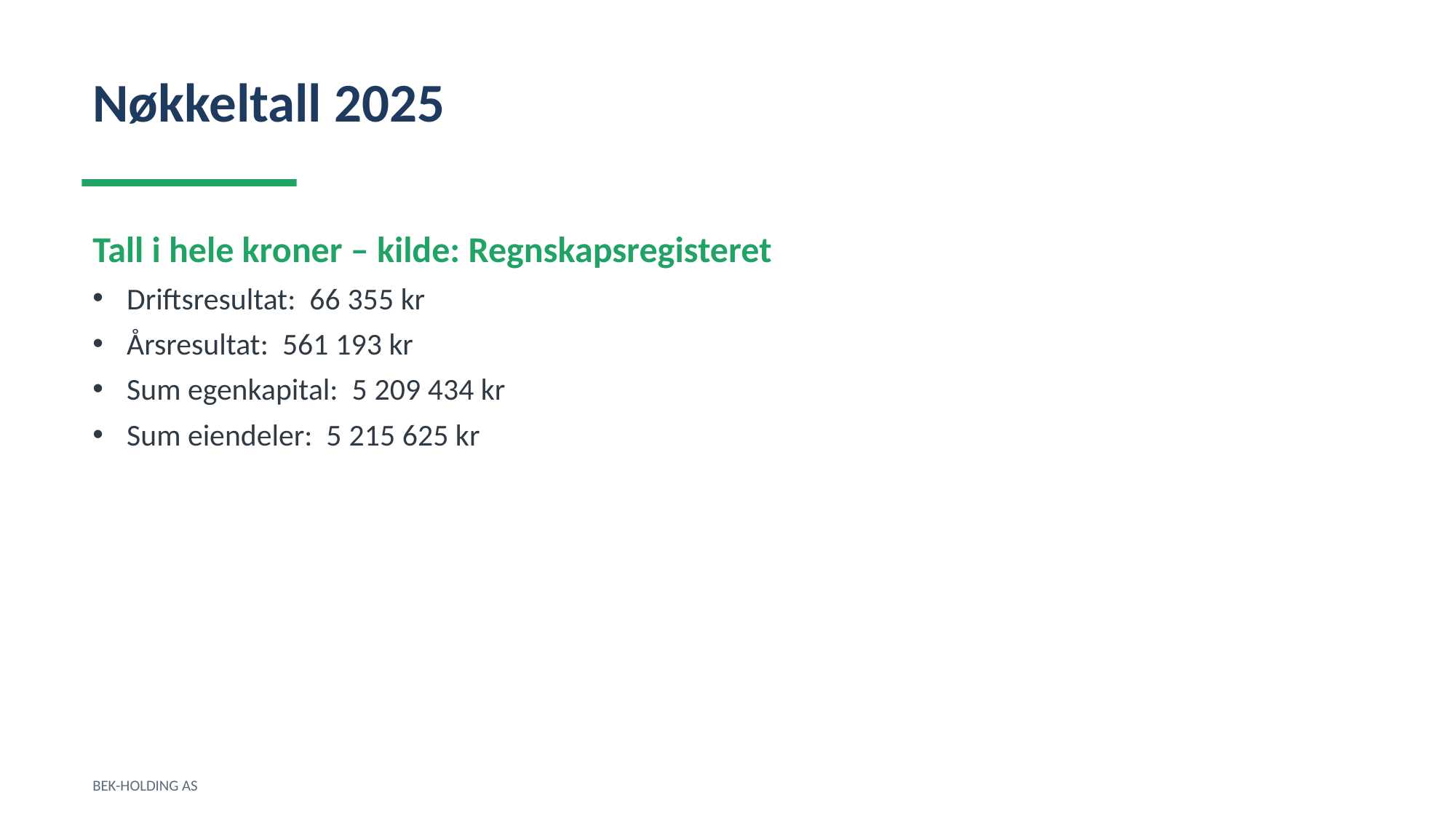

Nøkkeltall 2025

Tall i hele kroner – kilde: Regnskapsregisteret
Driftsresultat:  66 355 kr
Årsresultat:  561 193 kr
Sum egenkapital:  5 209 434 kr
Sum eiendeler:  5 215 625 kr
BEK-HOLDING AS